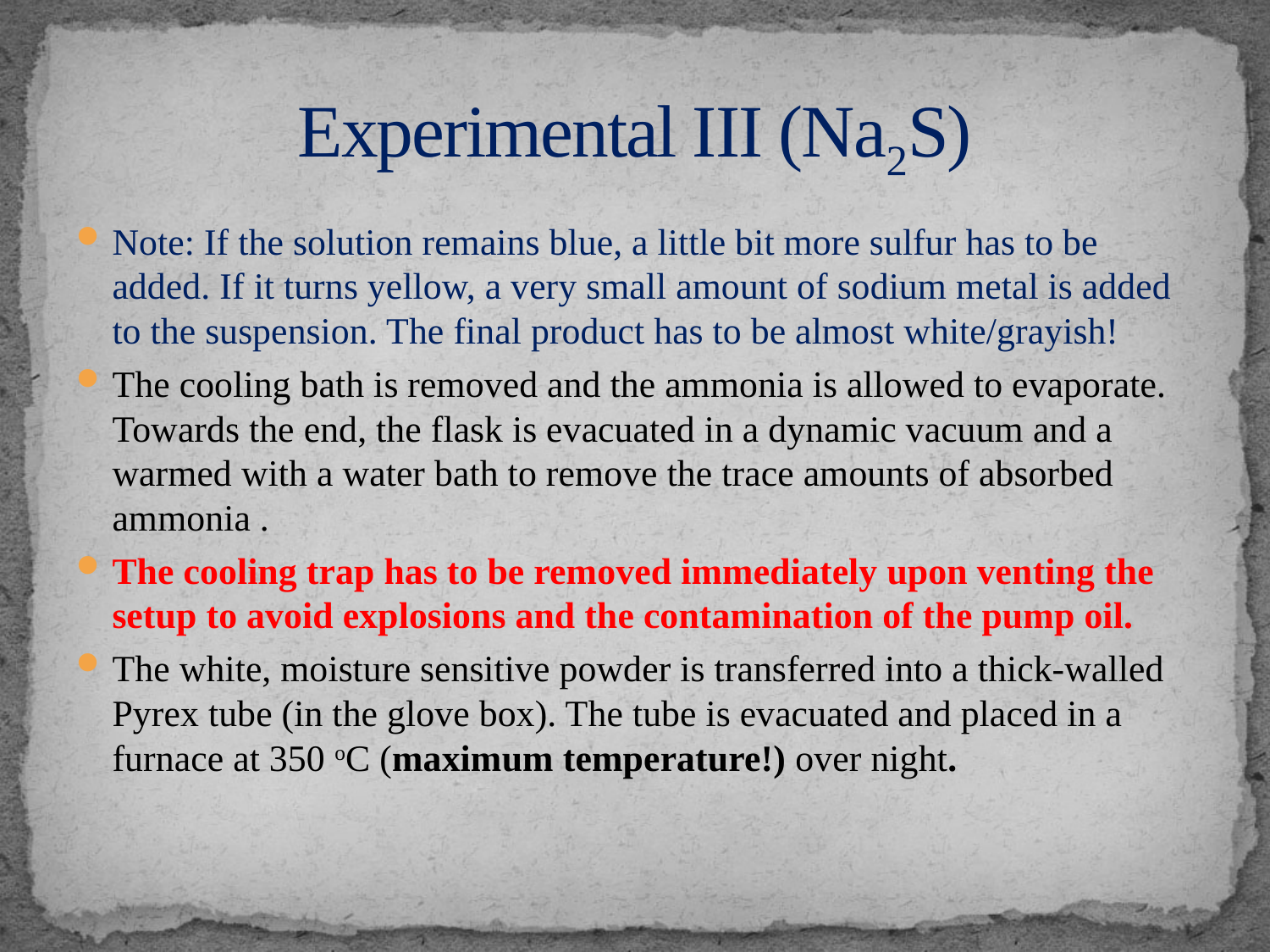

# Experimental III (Na2S)
Note: If the solution remains blue, a little bit more sulfur has to be added. If it turns yellow, a very small amount of sodium metal is added to the suspension. The final product has to be almost white/grayish!
The cooling bath is removed and the ammonia is allowed to evaporate. Towards the end, the flask is evacuated in a dynamic vacuum and a warmed with a water bath to remove the trace amounts of absorbed ammonia .
The cooling trap has to be removed immediately upon venting the setup to avoid explosions and the contamination of the pump oil.
The white, moisture sensitive powder is transferred into a thick-walled Pyrex tube (in the glove box). The tube is evacuated and placed in a furnace at 350 oC (maximum temperature!) over night.